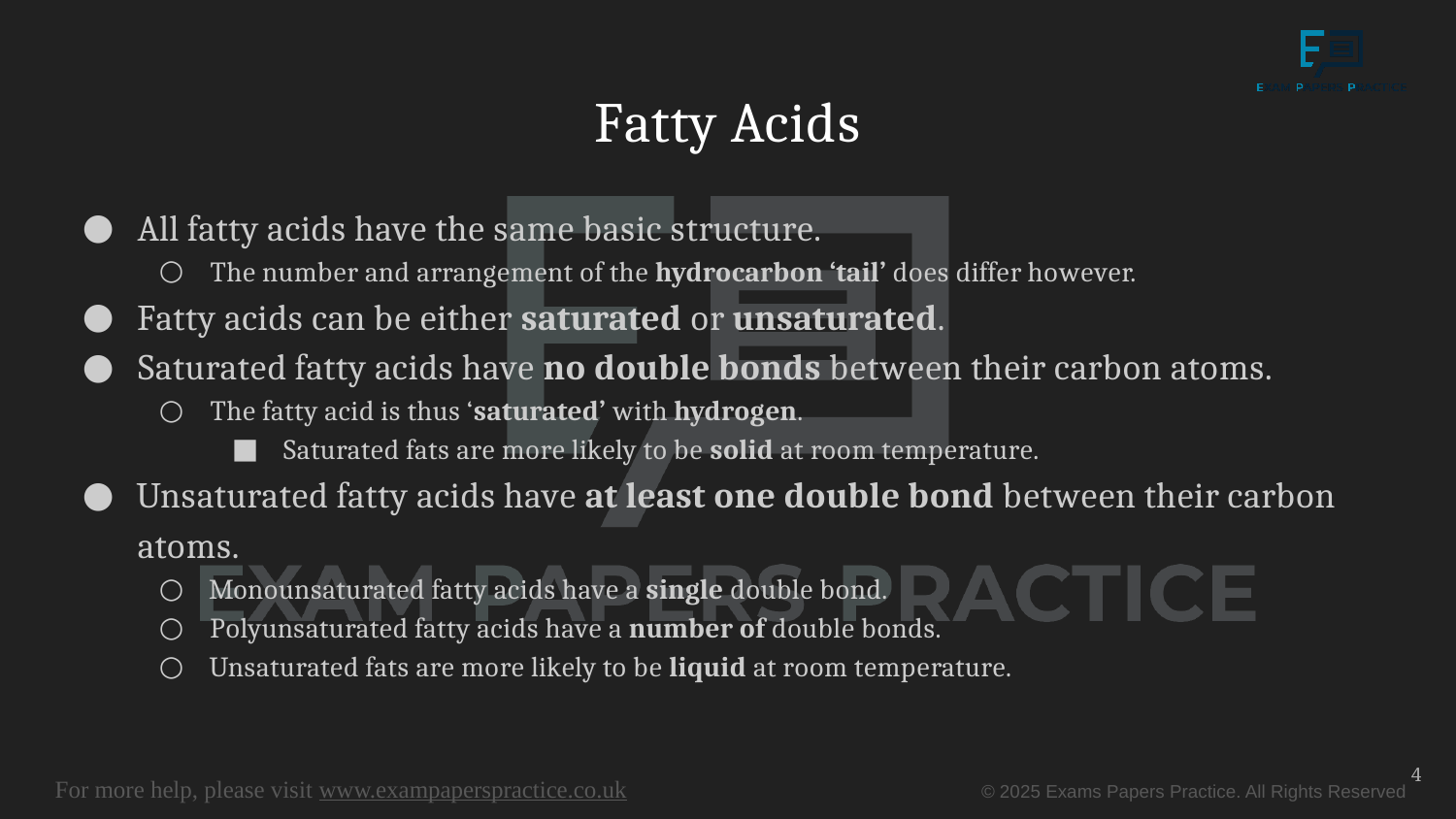

# Fatty Acids

All fatty acids have the same basic structure.
The number and arrangement of the hydrocarbon ‘tail’ does differ however.
Fatty acids can be either saturated or unsaturated.
Saturated fatty acids have no double bonds between their carbon atoms.
The fatty acid is thus ‘saturated’ with hydrogen.
Saturated fats are more likely to be solid at room temperature.
Unsaturated fatty acids have at least one double bond between their carbon atoms.
Monounsaturated fatty acids have a single double bond.
Polyunsaturated fatty acids have a number of double bonds.
Unsaturated fats are more likely to be liquid at room temperature.

4